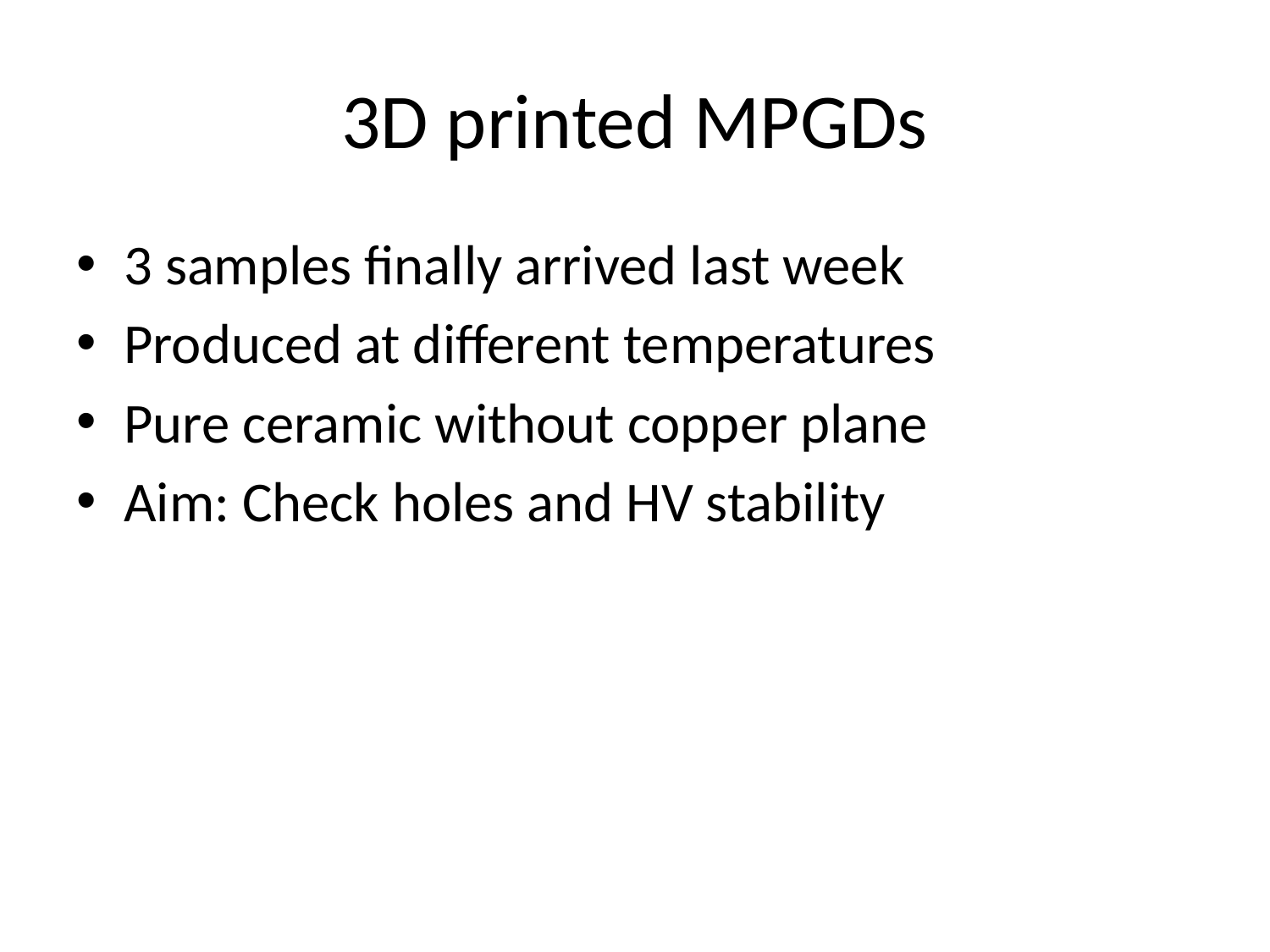

# 3D printed MPGDs
3 samples finally arrived last week
Produced at different temperatures
Pure ceramic without copper plane
Aim: Check holes and HV stability